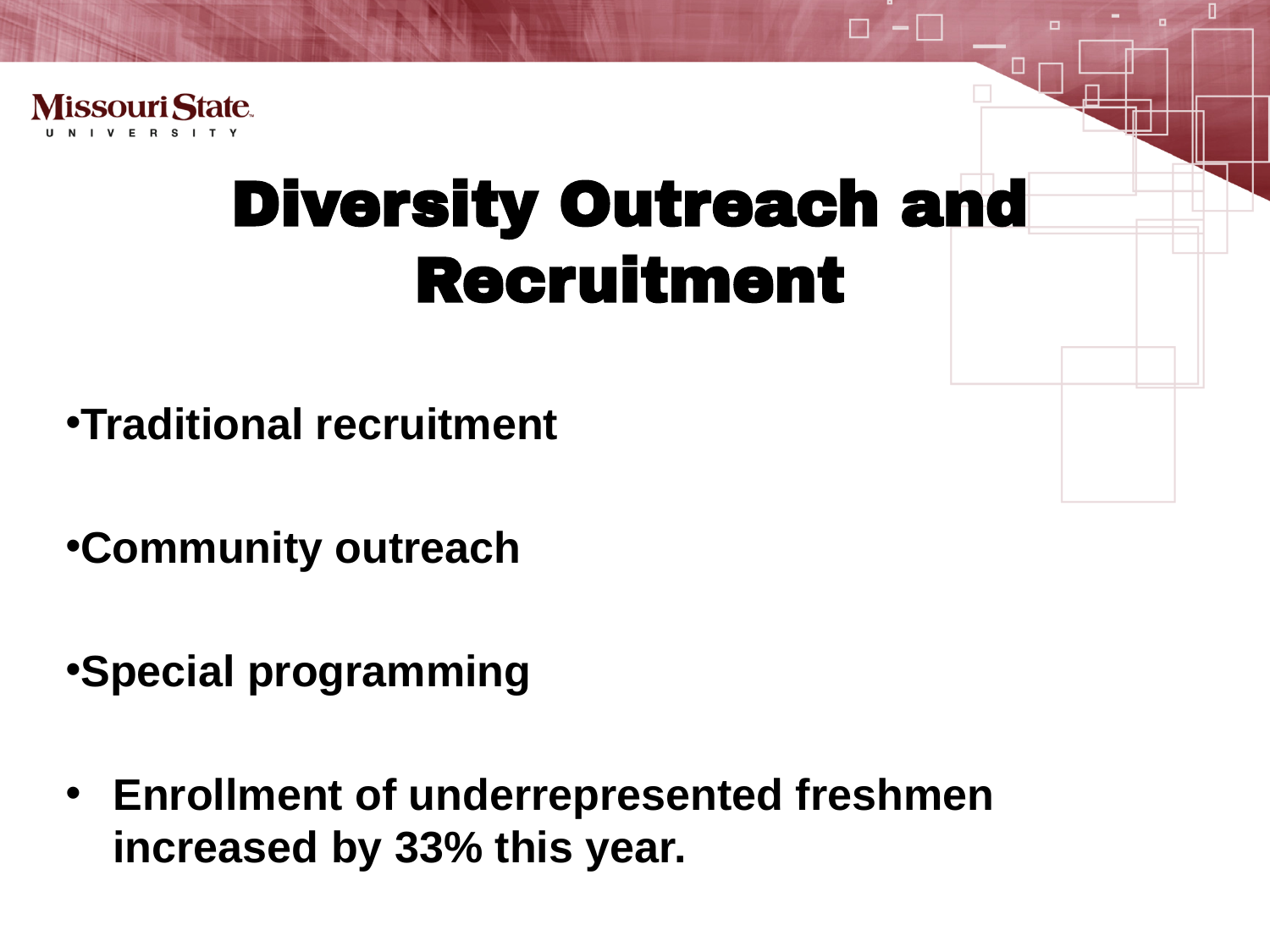

# Diversity Outreach and Recruitment

Traditional recruitment

Community outreach

Special programming

Enrollment of underrepresented freshmen     increased by 33% this year.